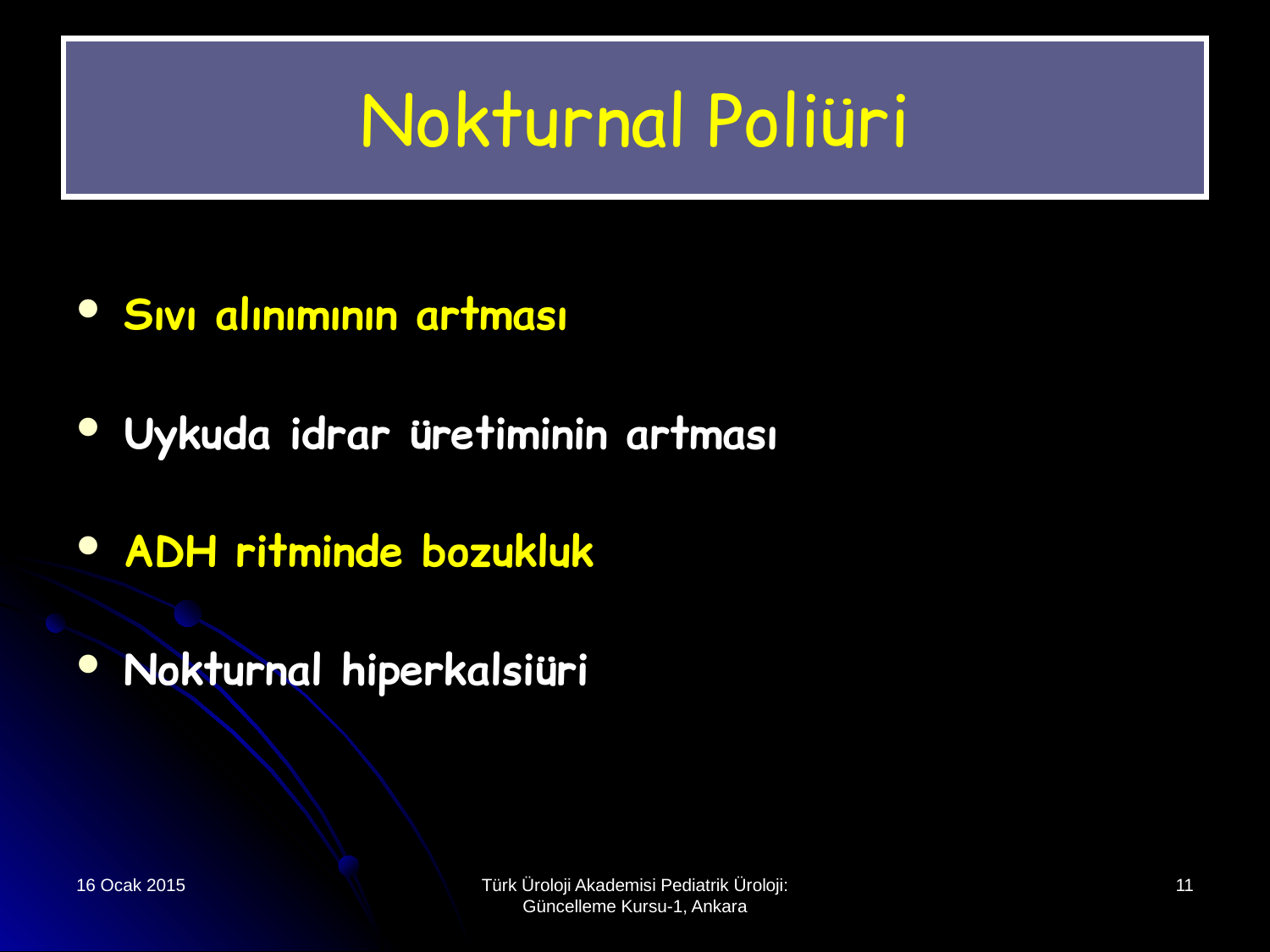

# Nokturnal Poliüri

Sıvı alınımının artması

Uykuda idrar üretiminin artması

ADH ritminde bozukluk

Nokturnal hiperkalsiüri

16 Ocak 2015
Türk Üroloji Akademisi Pediatrik Üroloji: Güncelleme Kursu-1, Ankara
11